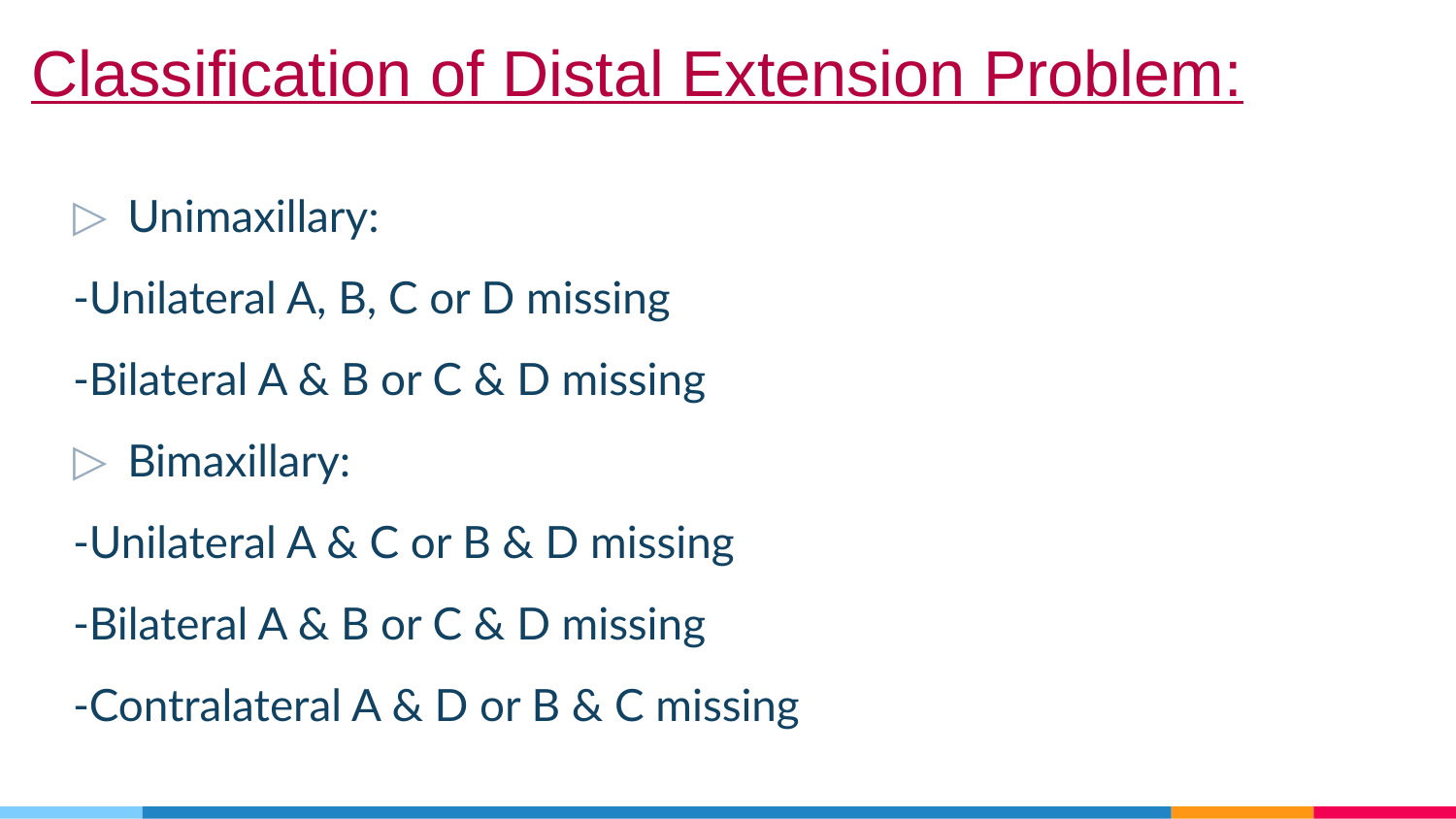

# Classification of Distal Extension Problem:
Unimaxillary:
-Unilateral A, B, C or D missing
-Bilateral A & B or C & D missing
Bimaxillary:
-Unilateral A & C or B & D missing
-Bilateral A & B or C & D missing
-Contralateral A & D or B & C missing
57